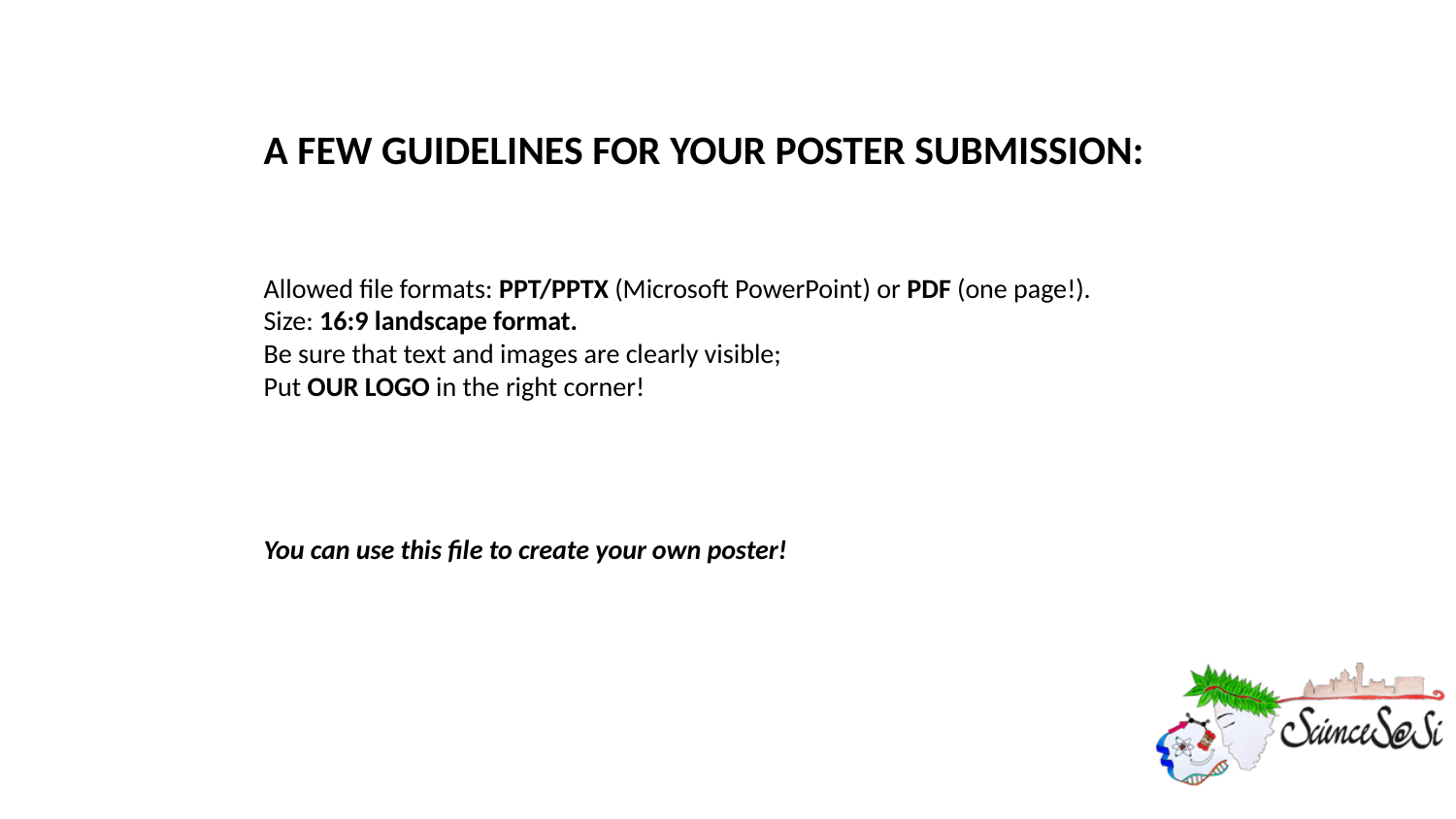

A FEW GUIDELINES FOR YOUR POSTER SUBMISSION:

Allowed file formats: PPT/PPTX (Microsoft PowerPoint) or PDF (one page!).
Size: 16:9 landscape format.
Be sure that text and images are clearly visible;
Put OUR LOGO in the right corner!

You can use this file to create your own poster!